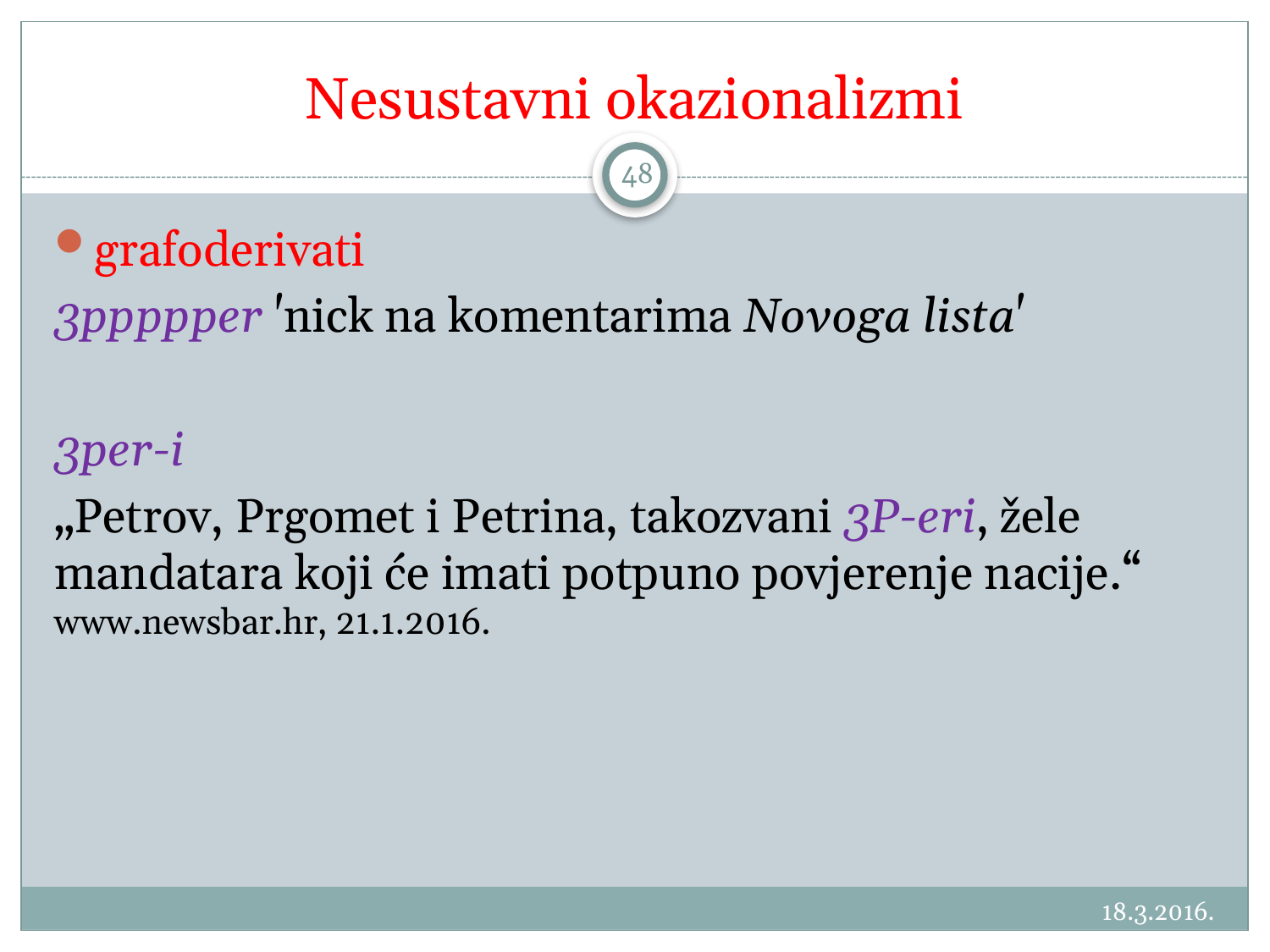

# Nesustavni okazionalizmi
48
grafoderivati
3ppppper 'nick na komentarima Novoga lista'

3per-i
„Petrov, Prgomet i Petrina, takozvani 3P-eri, žele mandatara koji će imati potpuno povjerenje nacije.“ www.newsbar.hr, 21.1.2016.
18.3.2016.